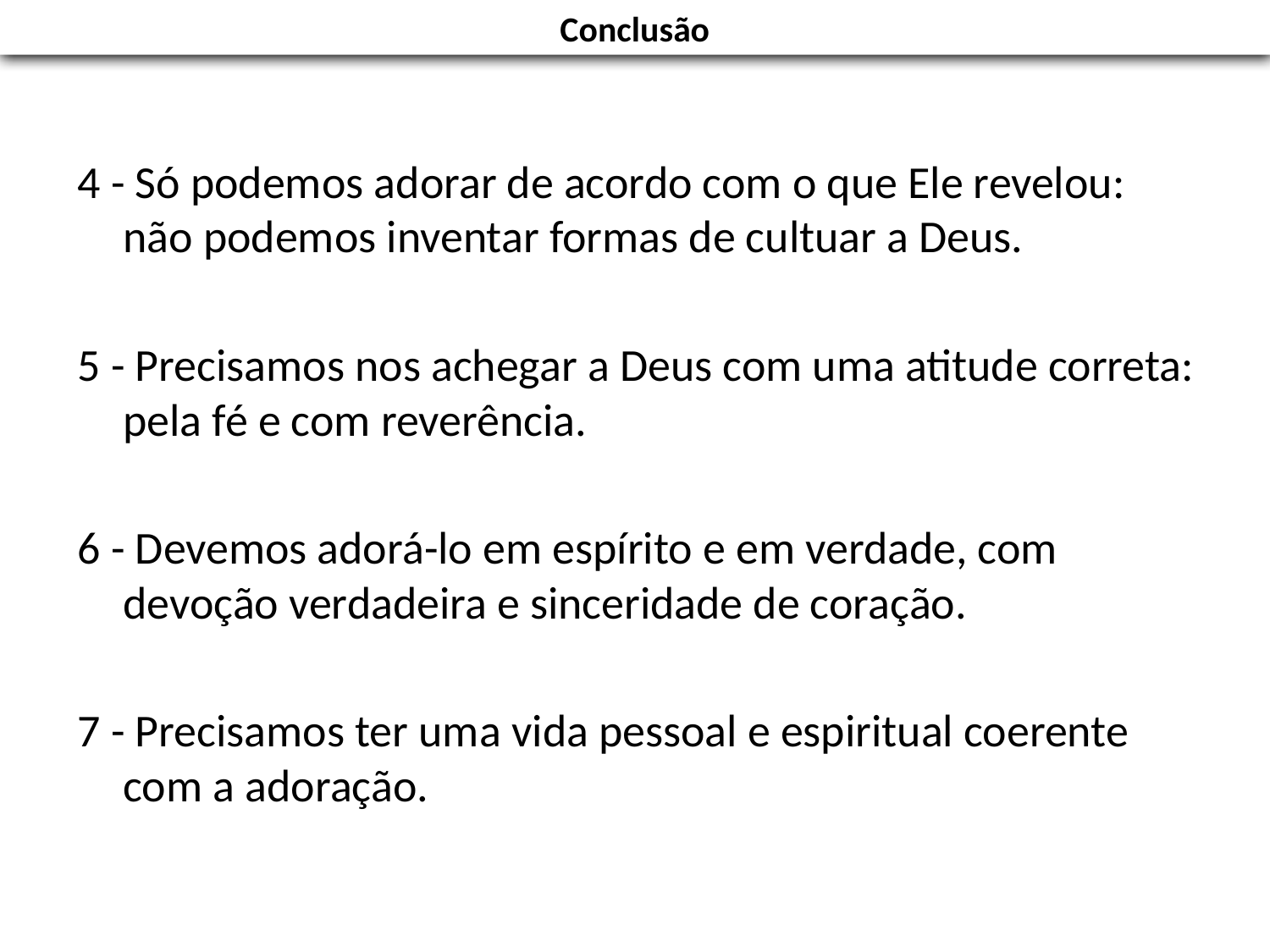

Conclusão
#
4 - Só podemos adorar de acordo com o que Ele revelou: não podemos inventar formas de cultuar a Deus.

5 - Precisamos nos achegar a Deus com uma atitude correta: pela fé e com reverência.

6 - Devemos adorá-lo em espírito e em verdade, com devoção verdadeira e sinceridade de coração.

7 - Precisamos ter uma vida pessoal e espiritual coerente com a adoração.